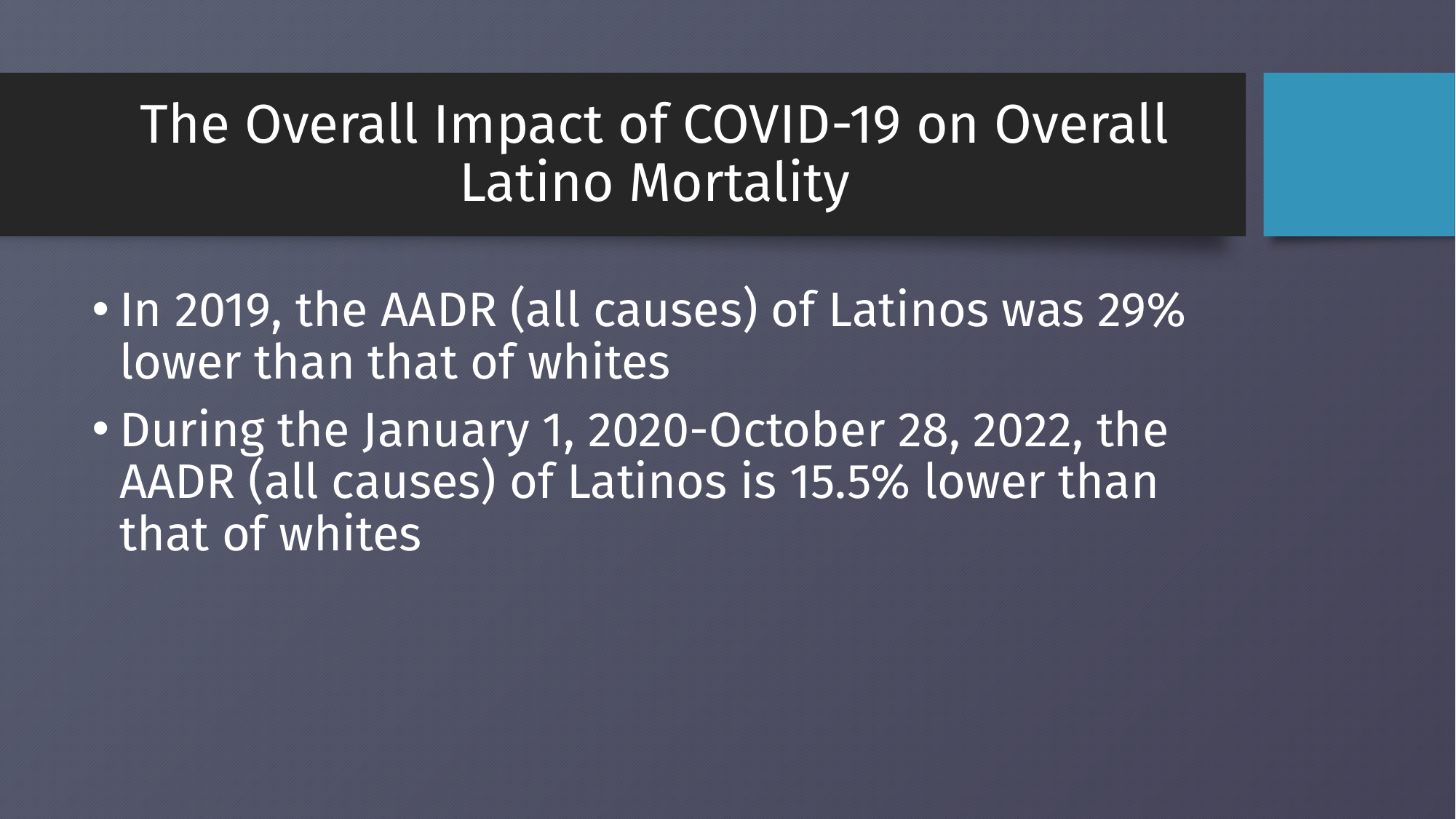

# The Overall Impact of COVID-19 on Overall Latino Mortality
In 2019, the AADR (all causes) of Latinos was 29% lower than that of whites
During the January 1, 2020-October 28, 2022, the AADR (all causes) of Latinos is 15.5% lower than that of whites